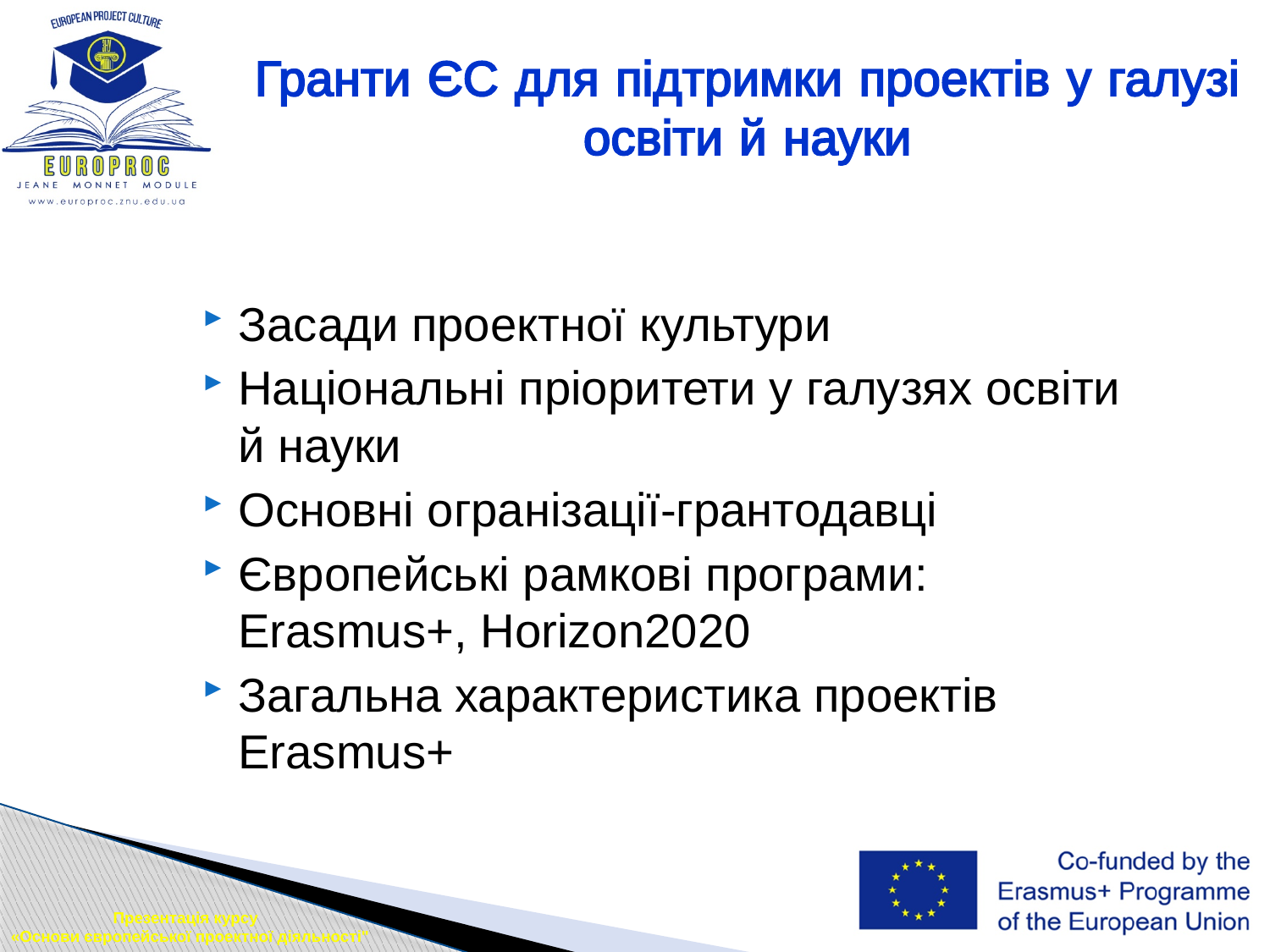

# Гранти ЄС для підтримки проектів у галузі освіти й науки

Засади проектної культури
Національні пріоритети у галузях освіти й науки
Основні огранізації-грантодавці
Європейські рамкові програми: Erasmus+, Horizon2020
Загальна характеристика проектів Erasmus+
Презентація курсу
«Основи європейської проектної діяльності"